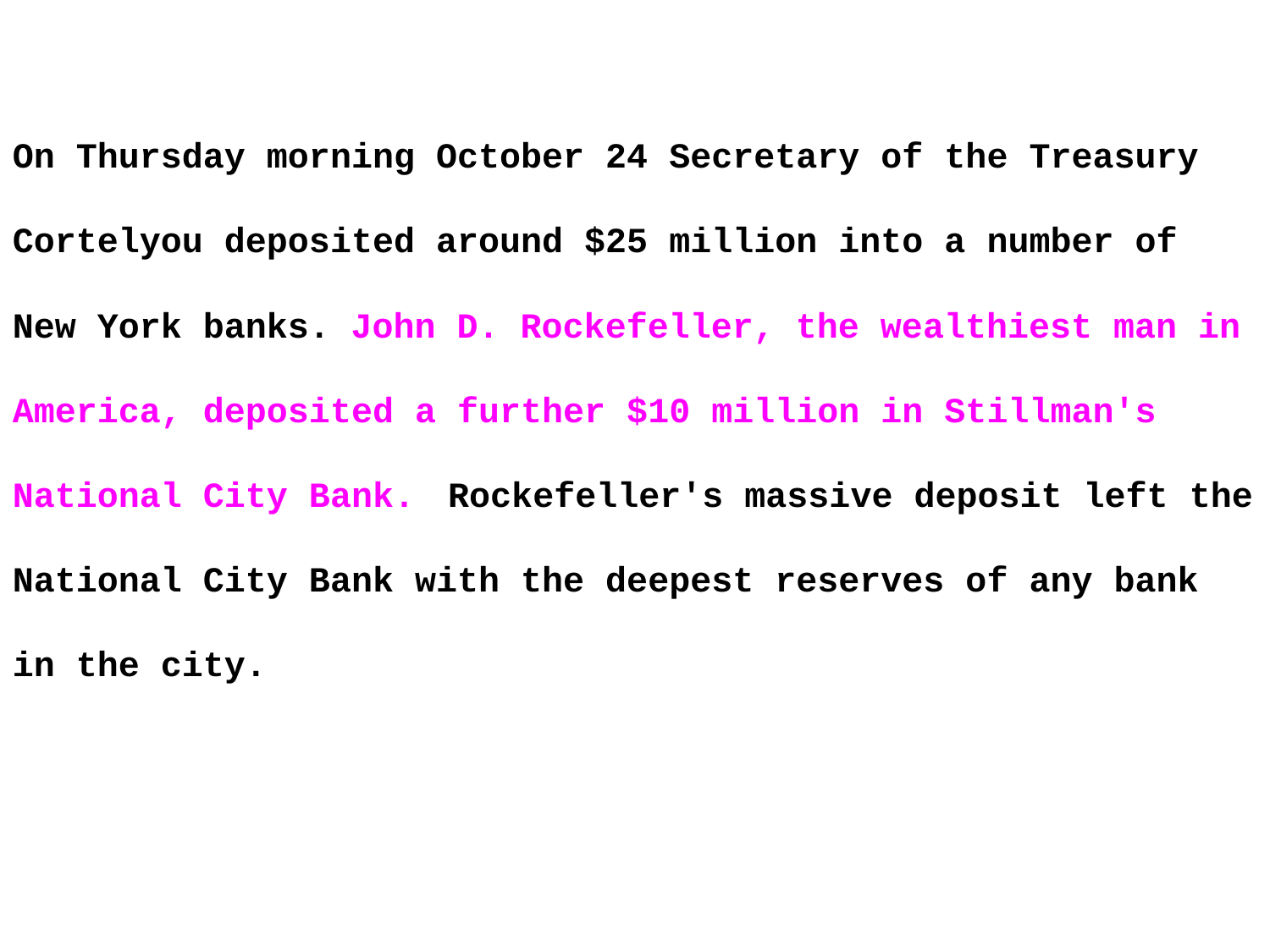

On Thursday morning October 24 Secretary of the Treasury Cortelyou deposited around $25 million into a number of New York banks. John D. Rockefeller, the wealthiest man in America, deposited a further $10 million in Stillman's National City Bank.  Rockefeller's massive deposit left the National City Bank with the deepest reserves of any bank in the city.